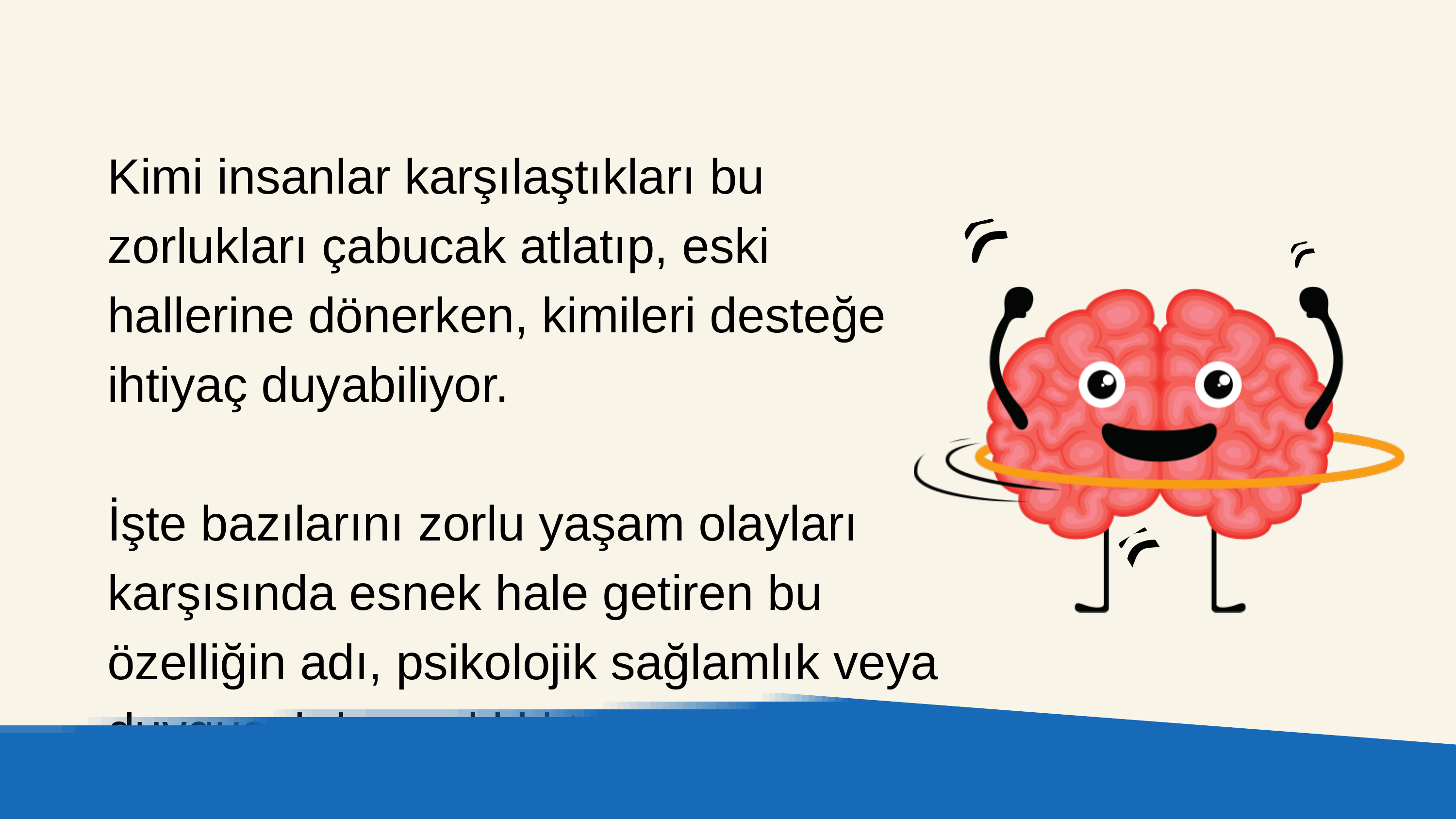

Kimi insanlar karşılaştıkları bu zorlukları çabucak atlatıp, eski hallerine dönerken, kimileri desteğe ihtiyaç duyabiliyor.

İşte bazılarını zorlu yaşam olayları karşısında esnek hale getiren bu özelliğin adı, psikolojik sağlamlık veya duygusal dayanıklılıktır.